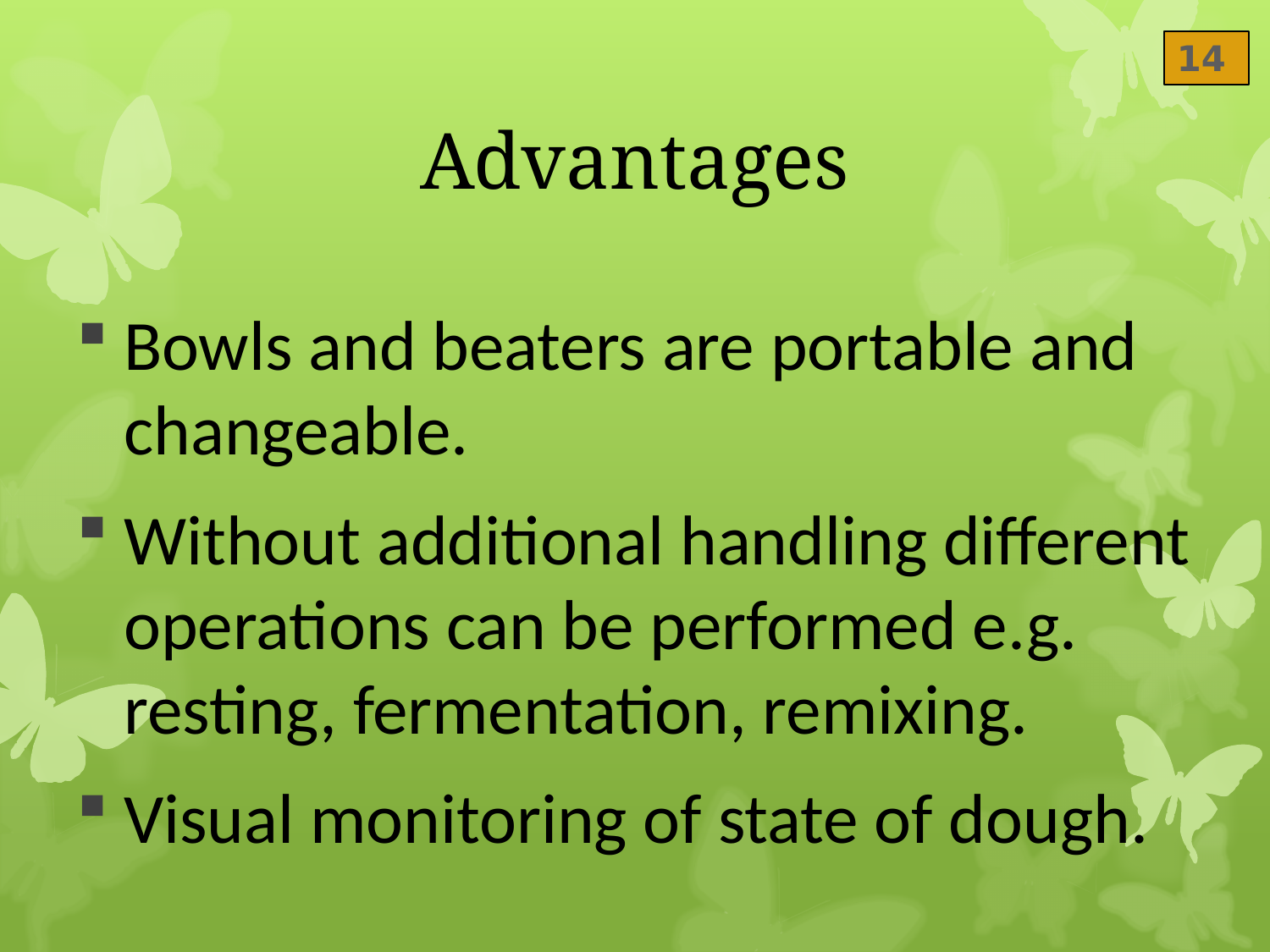

14
# Advantages
Bowls and beaters are portable and changeable.
Without additional handling different operations can be performed e.g. resting, fermentation, remixing.
Visual monitoring of state of dough.